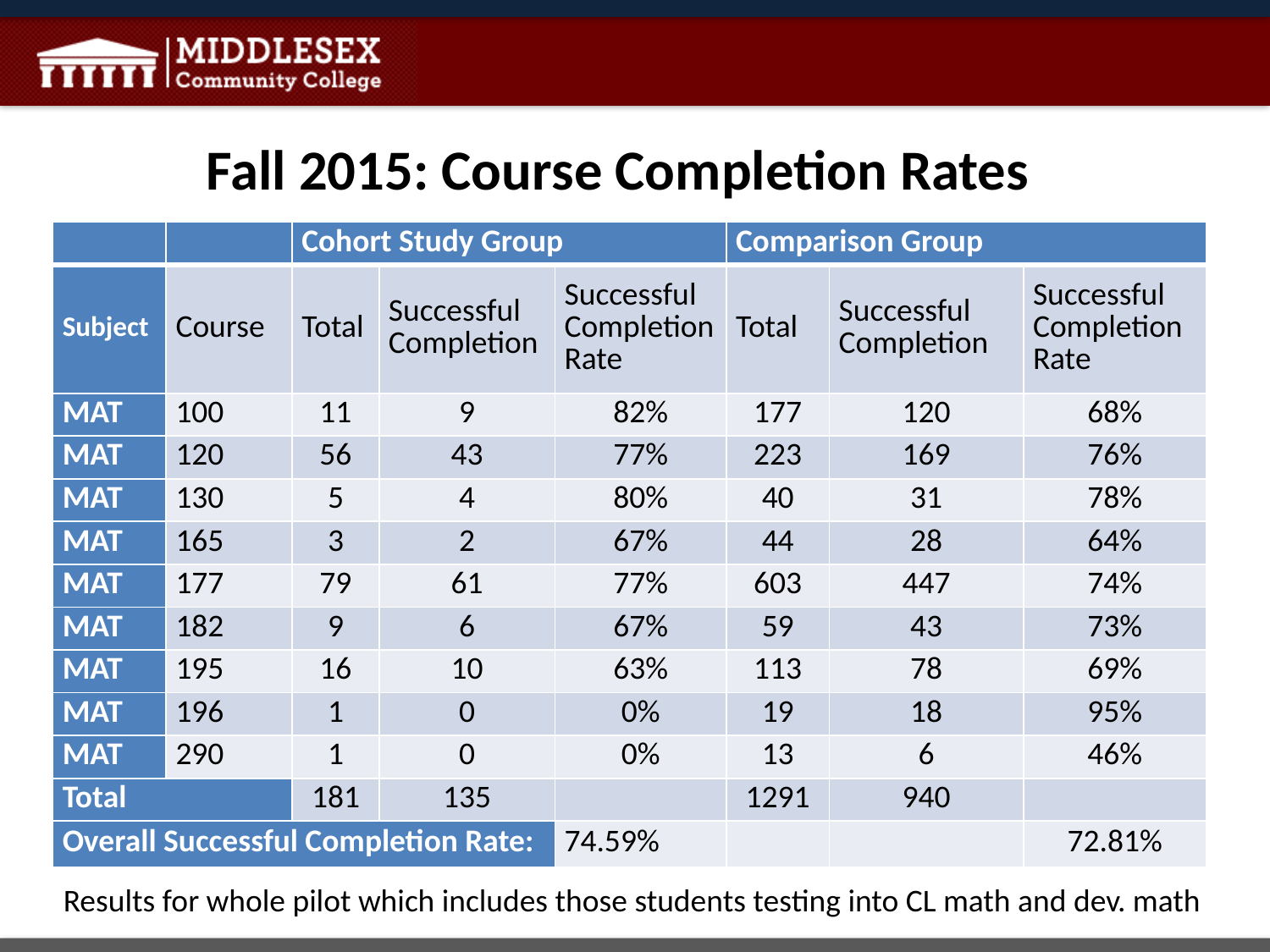

# Fall 2015: Course Completion Rates
|  |  | Cohort Study Group |  |  | Comparison Group |  |  |
| --- | --- | --- | --- | --- | --- | --- | --- |
| Subject | Course | Total | Successful Completion | Successful Completion Rate | Total | Successful Completion | Successful Completion Rate |
| MAT | 100 | 11 | 9 | 82% | 177 | 120 | 68% |
| MAT | 120 | 56 | 43 | 77% | 223 | 169 | 76% |
| MAT | 130 | 5 | 4 | 80% | 40 | 31 | 78% |
| MAT | 165 | 3 | 2 | 67% | 44 | 28 | 64% |
| MAT | 177 | 79 | 61 | 77% | 603 | 447 | 74% |
| MAT | 182 | 9 | 6 | 67% | 59 | 43 | 73% |
| MAT | 195 | 16 | 10 | 63% | 113 | 78 | 69% |
| MAT | 196 | 1 | 0 | 0% | 19 | 18 | 95% |
| MAT | 290 | 1 | 0 | 0% | 13 | 6 | 46% |
| Total |  | 181 | 135 |  | 1291 | 940 |  |
| Overall Successful Completion Rate: |  |  |  | 74.59% |  |  | 72.81% |
Results for whole pilot which includes those students testing into CL math and dev. math